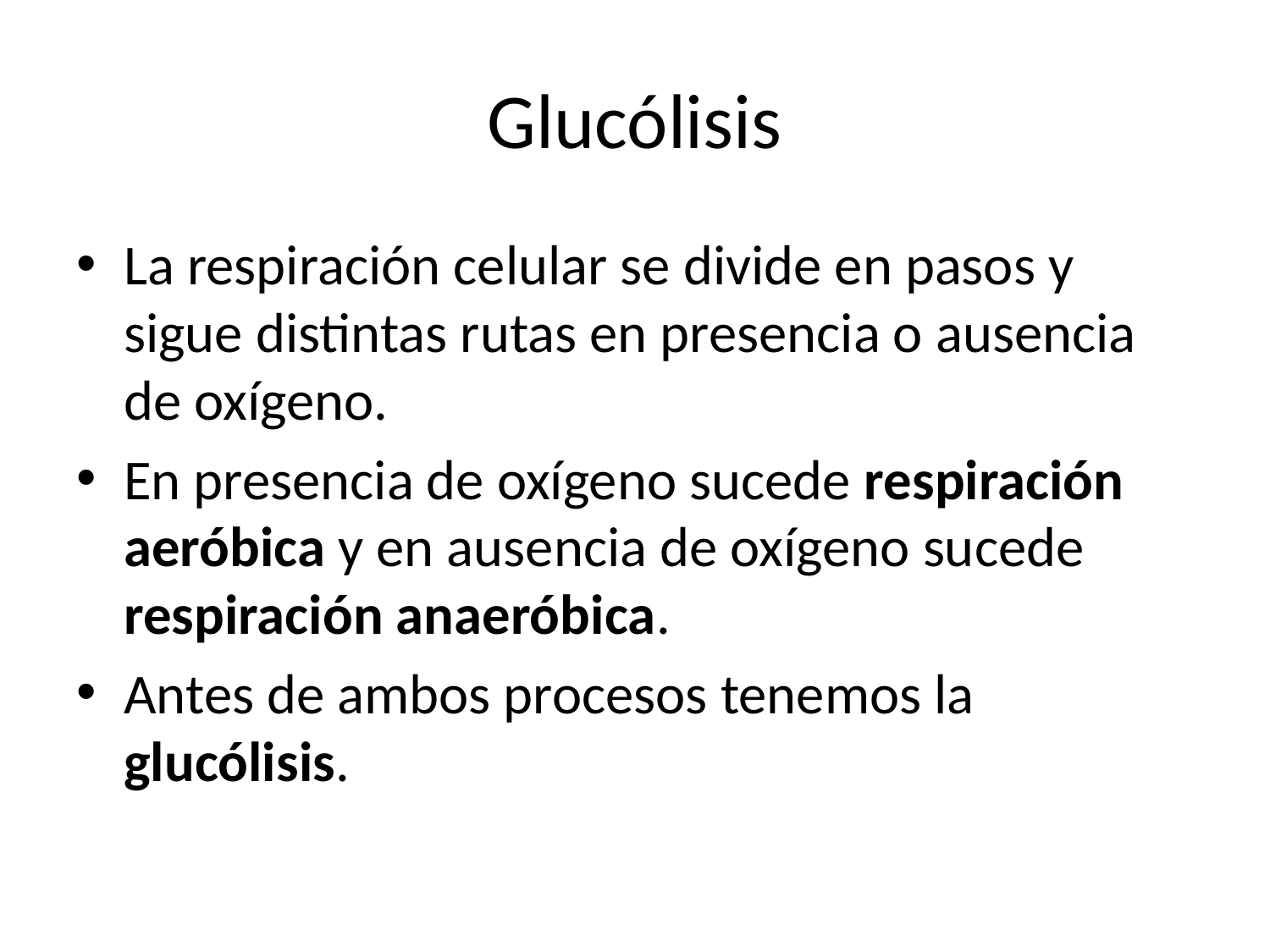

# Glucólisis
La respiración celular se divide en pasos y sigue distintas rutas en presencia o ausencia de oxígeno.
En presencia de oxígeno sucede respiración aeróbica y en ausencia de oxígeno sucede respiración anaeróbica.
Antes de ambos procesos tenemos la glucólisis.